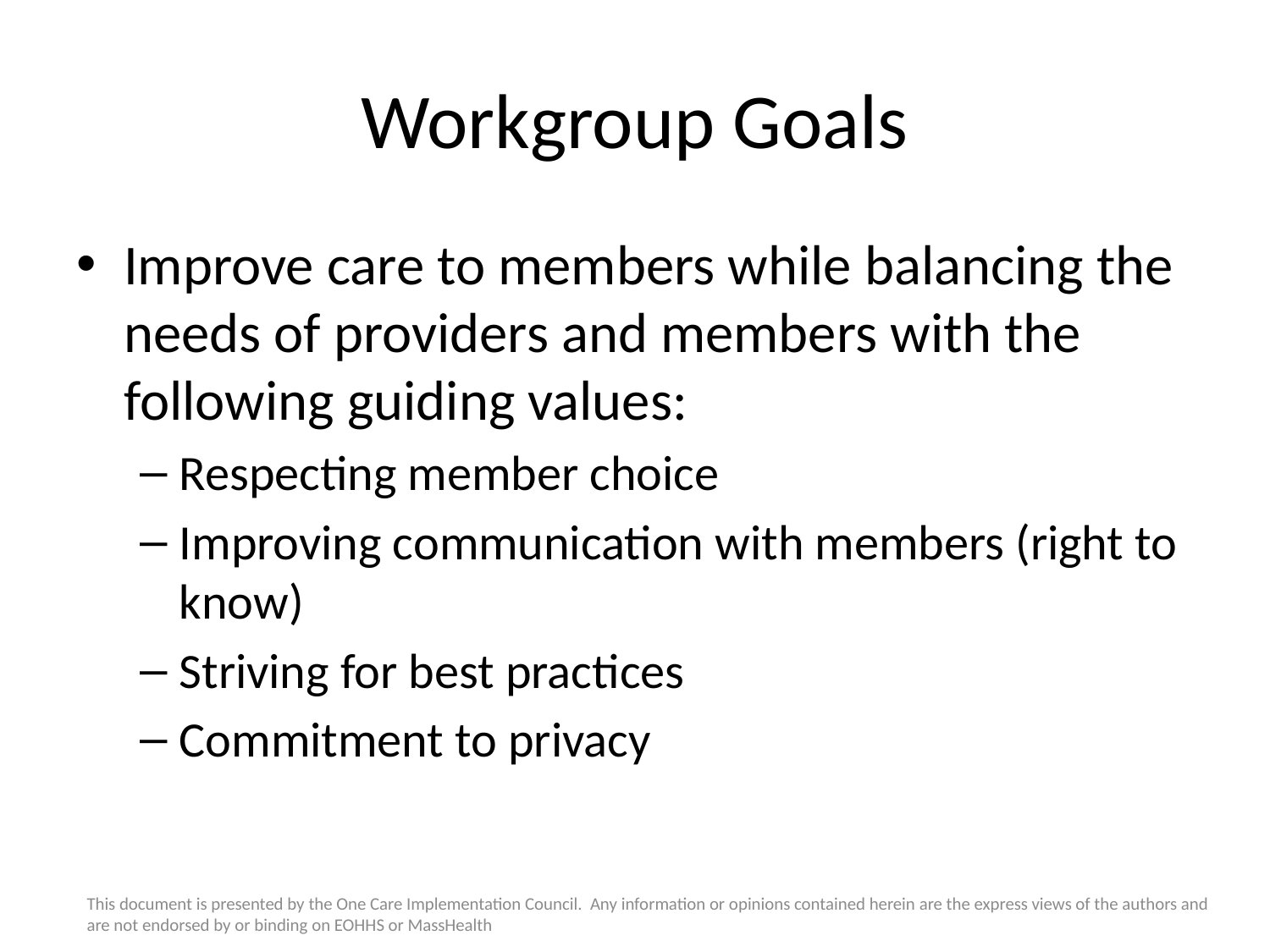

# Workgroup Goals
Improve care to members while balancing the needs of providers and members with the following guiding values:
Respecting member choice
Improving communication with members (right to know)
Striving for best practices
Commitment to privacy
This document is presented by the One Care Implementation Council.  Any information or opinions contained herein are the express views of the authors and are not endorsed by or binding on EOHHS or MassHealth